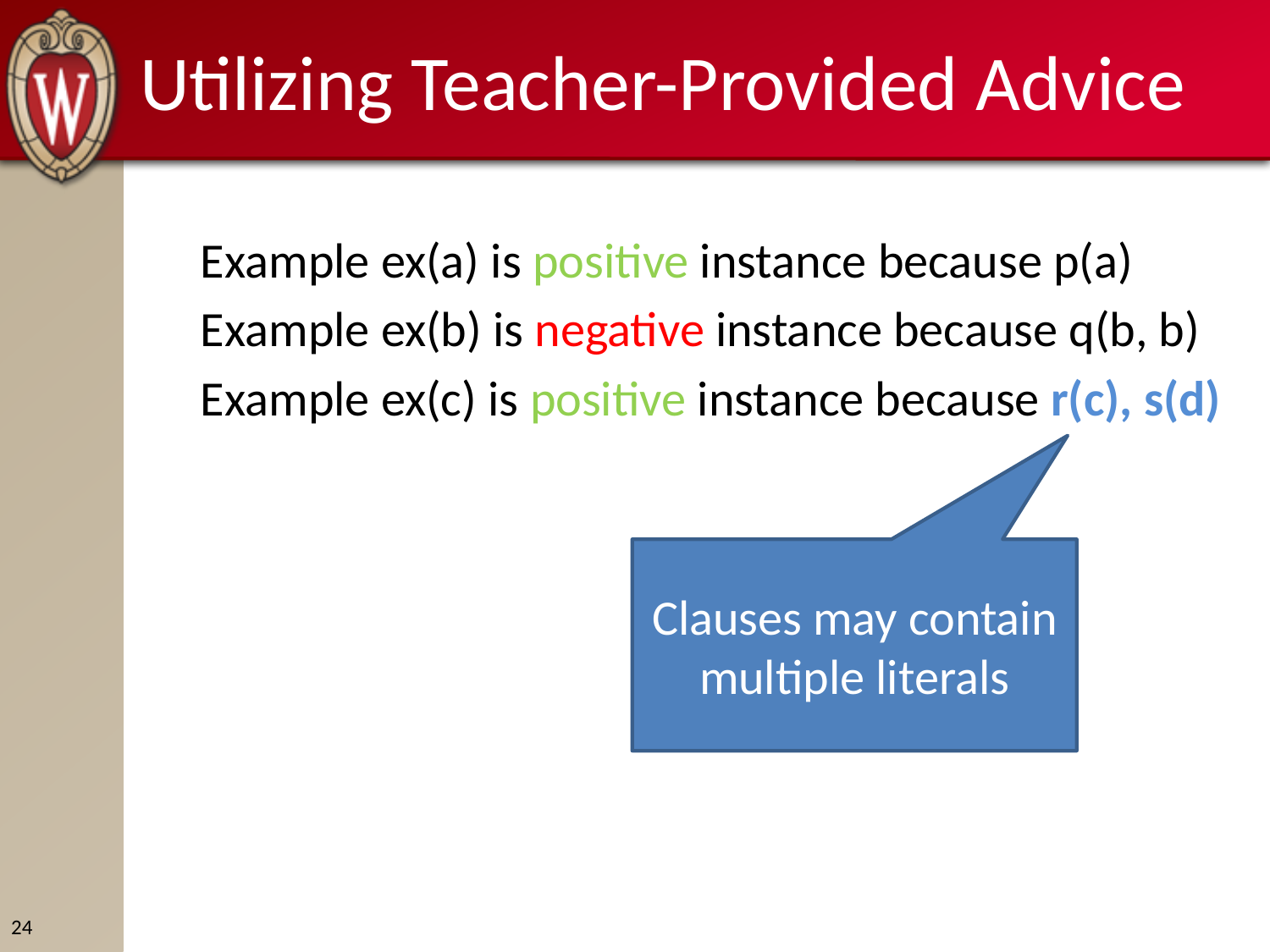

# Utilizing Teacher-Provided Advice
Example ex(a) is positive instance because p(a)
Example ex(b) is negative instance because q(b, b)
Example ex(c) is positive instance because r(c), s(d)

Clauses may contain multiple literals
24